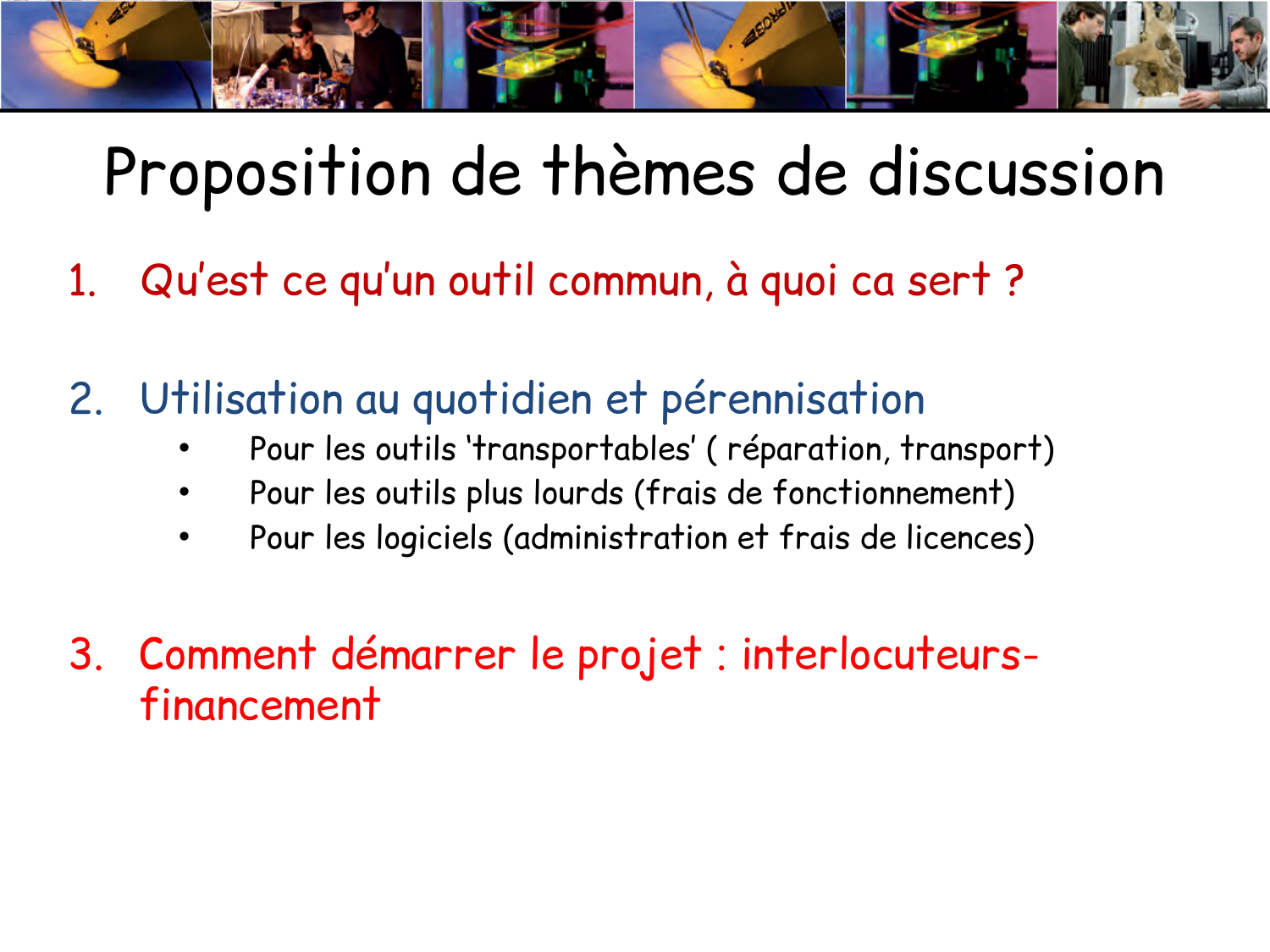

# Proposition de thèmes de discussion
Qu’est ce qu’un outil commun, à quoi ca sert ?

Utilisation au quotidien et pérennisation
Pour les outils ‘transportables’ ( réparation, transport)
Pour les outils plus lourds (frais de fonctionnement)
Pour les logiciels (administration et frais de licences)

Comment démarrer le projet : interlocuteurs- financement